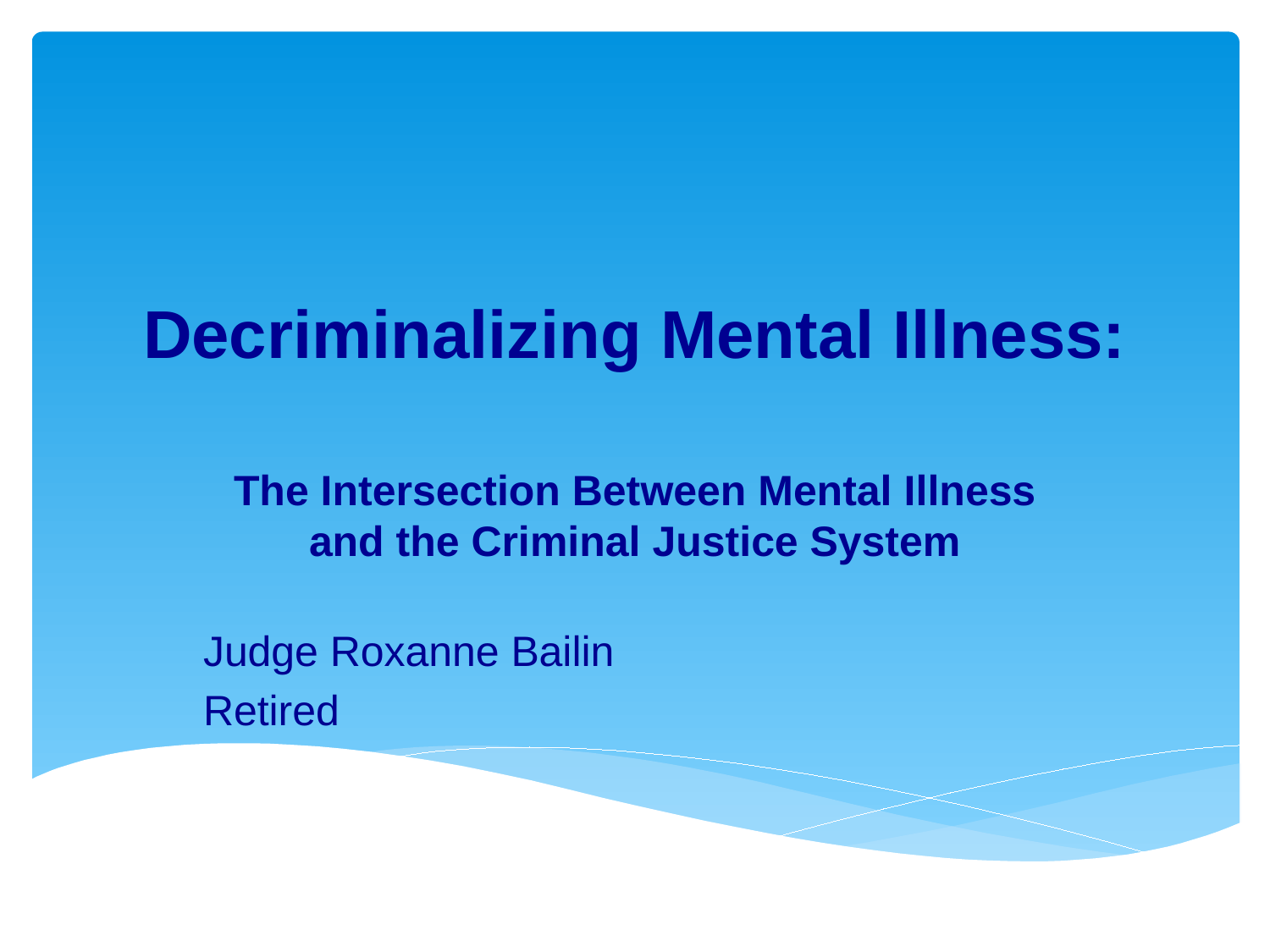

# Decriminalizing Mental Illness:
The Intersection Between Mental Illness and the Criminal Justice System
Judge Roxanne Bailin
Retired